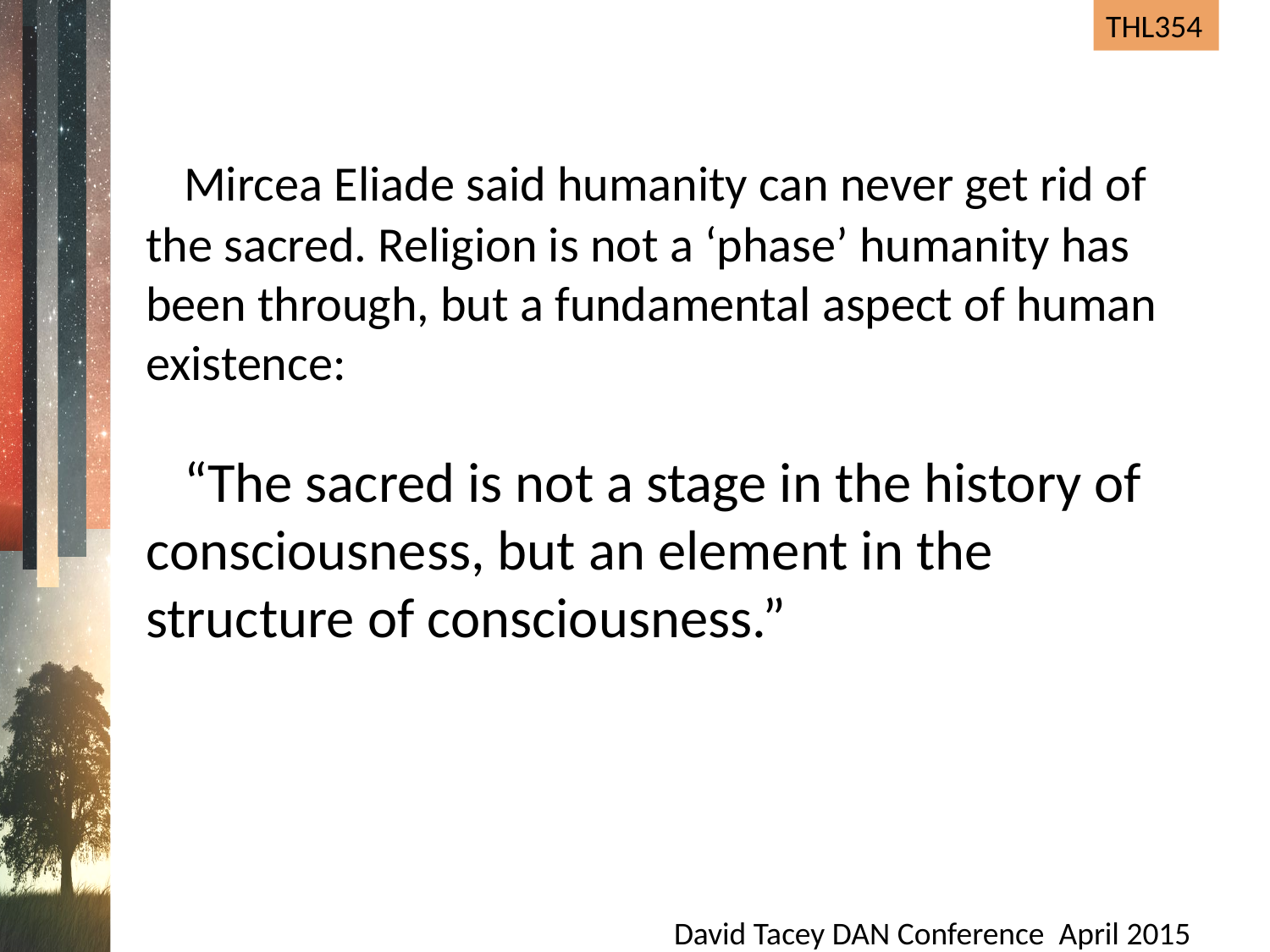

Mircea Eliade said humanity can never get rid of the sacred. Religion is not a ‘phase’ humanity has been through, but a fundamental aspect of human existence:

   “The sacred is not a stage in the history of consciousness, but an element in the structure of consciousness.”

David Tacey DAN Conference  April 2015